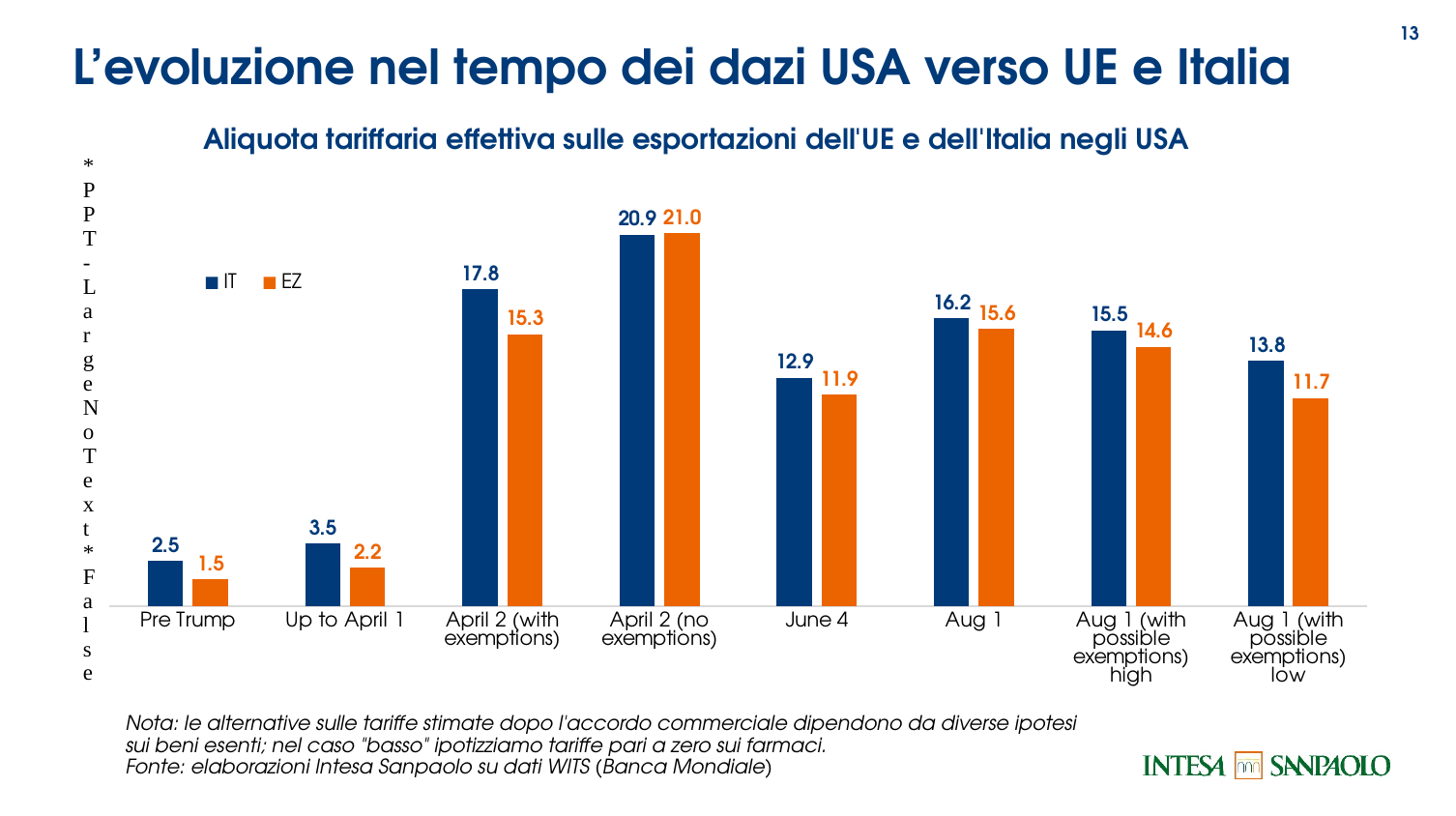

13
L’evoluzione nel tempo dei dazi USA verso UE e Italia
Aliquota tariffaria effettiva sulle esportazioni dell'UE e dell'Italia negli USA

### Chart

| Category | IT | EZ |
|---|---|---|
| Pre Trump | 2.5497804352951405 | 1.521583210689696 |
| Up to April 1 | 3.5186325524154274 | 2.1775786470814698 |
| April 2 (with exemptions) | 17.80767097787699 | 15.305222871375415 |
| April 2 (no exemptions) | 20.880257534882823 | 20.985102738640354 |
| June 4 | 12.86 | 11.9 |
| Aug 1 | 16.2 | 15.6 |
| Aug 1 (with possible exemptions) high | 15.5 | 14.6 |
| Aug 1 (with possible exemptions) low | 13.8 | 11.7 |
Nota: le alternative sulle tariffe stimate dopo l'accordo commerciale dipendono da diverse ipotesi sui beni esenti; nel caso "basso" ipotizziamo tariffe pari a zero sui farmaci.
Fonte: elaborazioni Intesa Sanpaolo su dati WITS (Banca Mondiale)